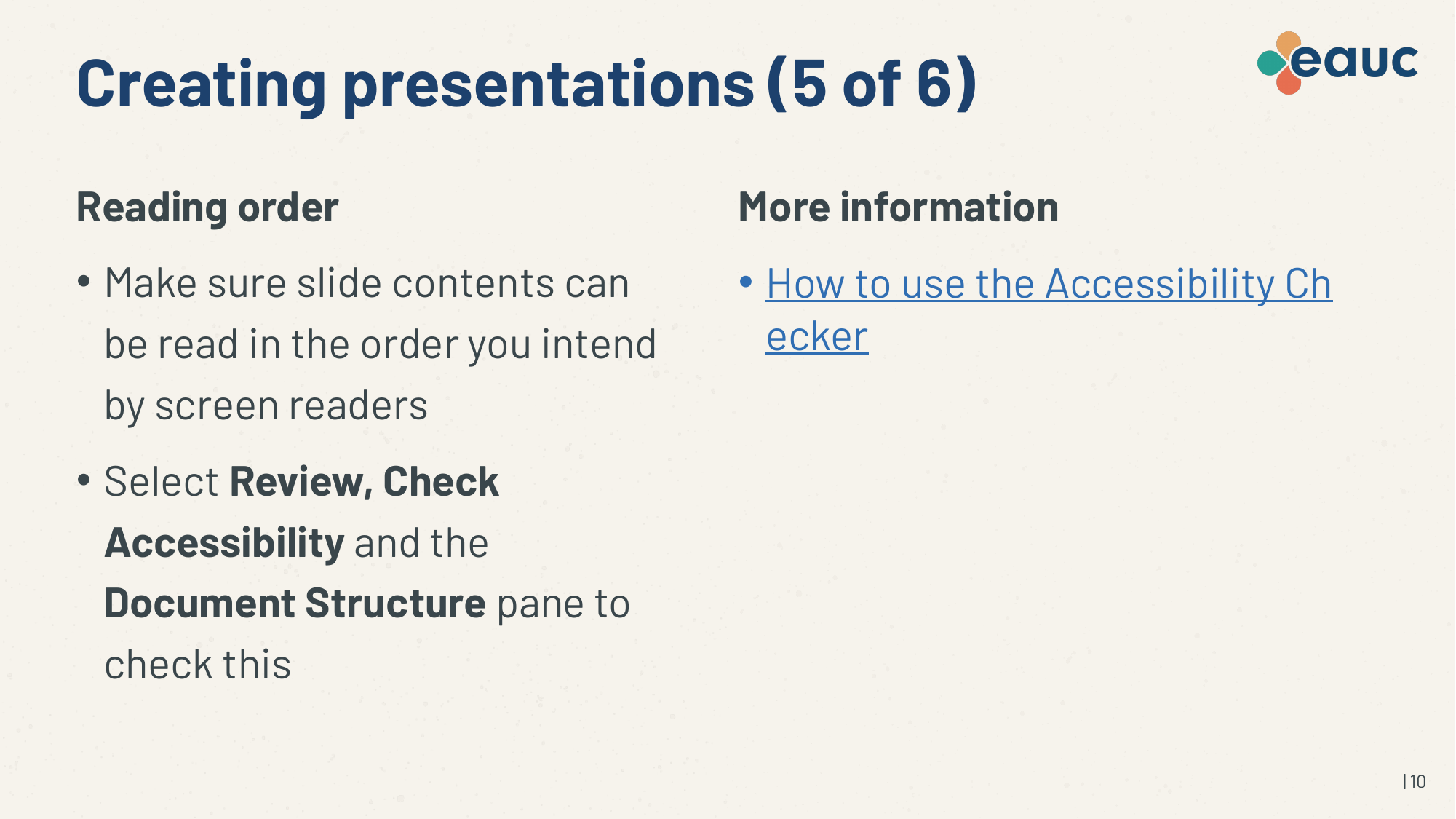

# Creating presentations (5 of 6)
More information
How to use the Accessibility Checker
Reading order
Make sure slide contents can be read in the order you intend by screen readers
Select Review, Check Accessibility and the Document Structure pane to check this

| 10